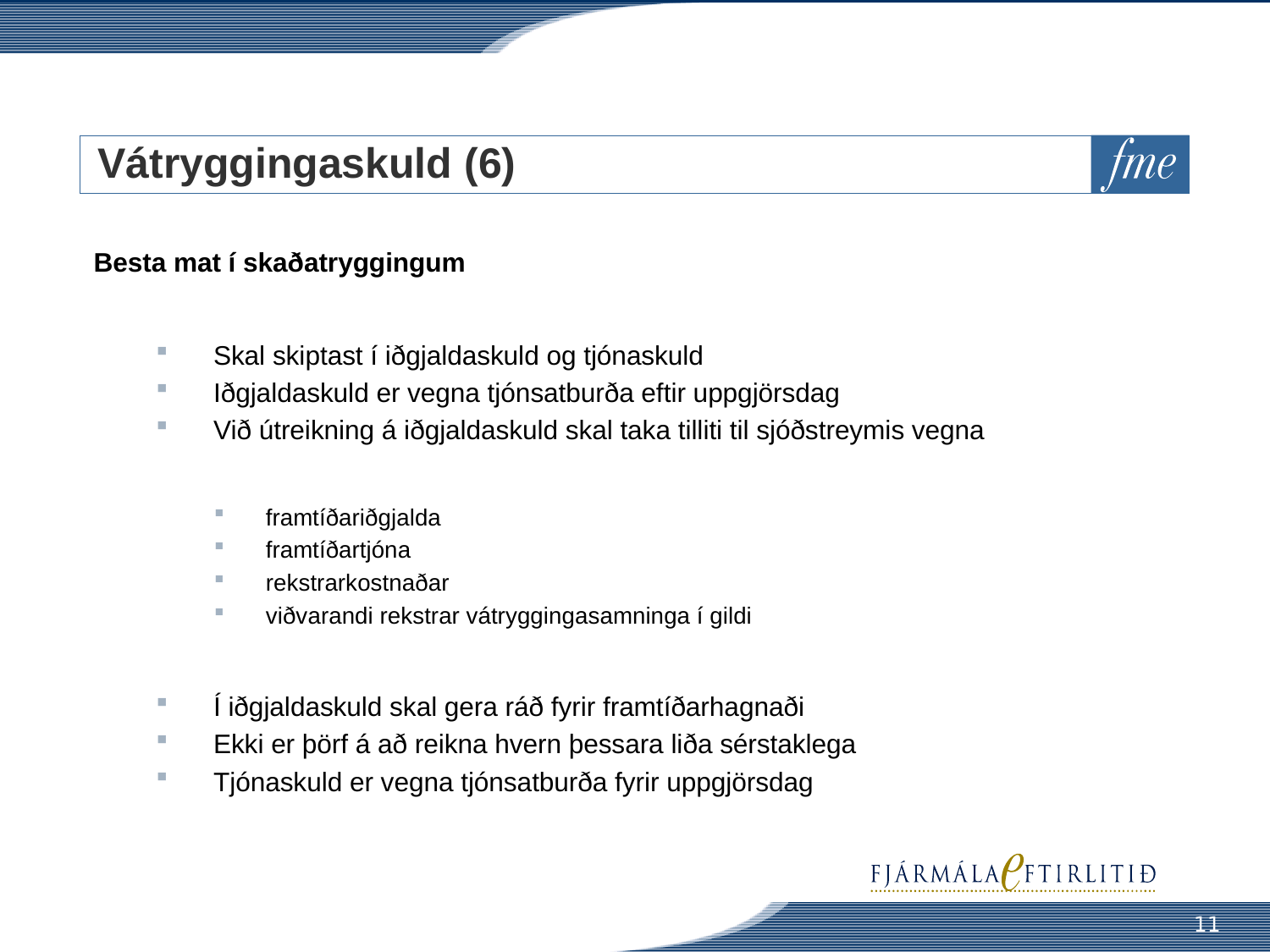

# Vátryggingaskuld (6)
Besta mat í skaðatryggingum

Skal skiptast í iðgjaldaskuld og tjónaskuld
Iðgjaldaskuld er vegna tjónsatburða eftir uppgjörsdag
Við útreikning á iðgjaldaskuld skal taka tilliti til sjóðstreymis vegna

framtíðariðgjalda
framtíðartjóna
rekstrarkostnaðar
viðvarandi rekstrar vátryggingasamninga í gildi

Í iðgjaldaskuld skal gera ráð fyrir framtíðarhagnaði
Ekki er þörf á að reikna hvern þessara liða sérstaklega
Tjónaskuld er vegna tjónsatburða fyrir uppgjörsdag

11